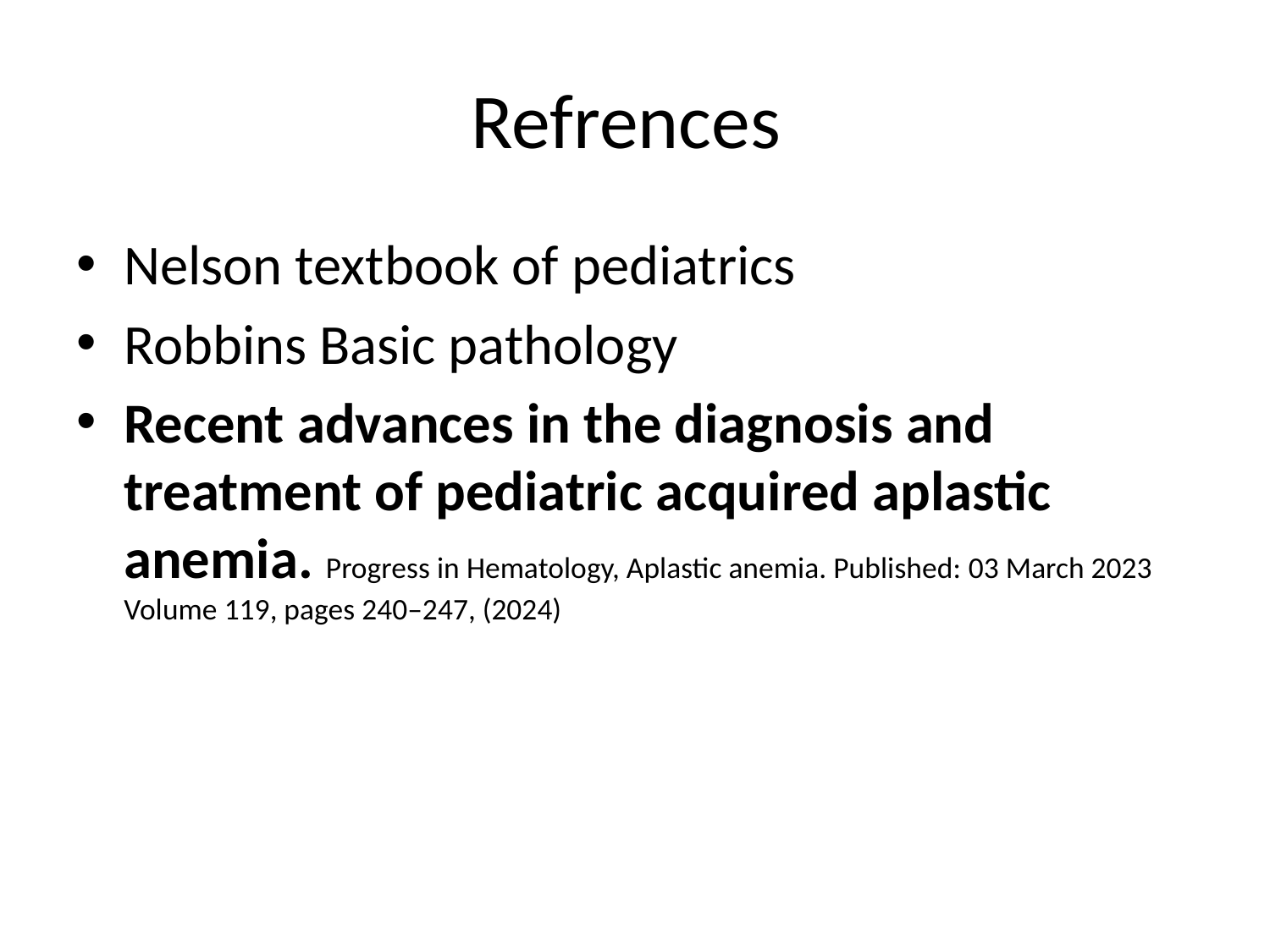

# Refrences
Nelson textbook of pediatrics
Robbins Basic pathology
Recent advances in the diagnosis and treatment of pediatric acquired aplastic anemia. Progress in Hematology, Aplastic anemia. Published: 03 March 2023 Volume 119, pages 240–247, (2024)